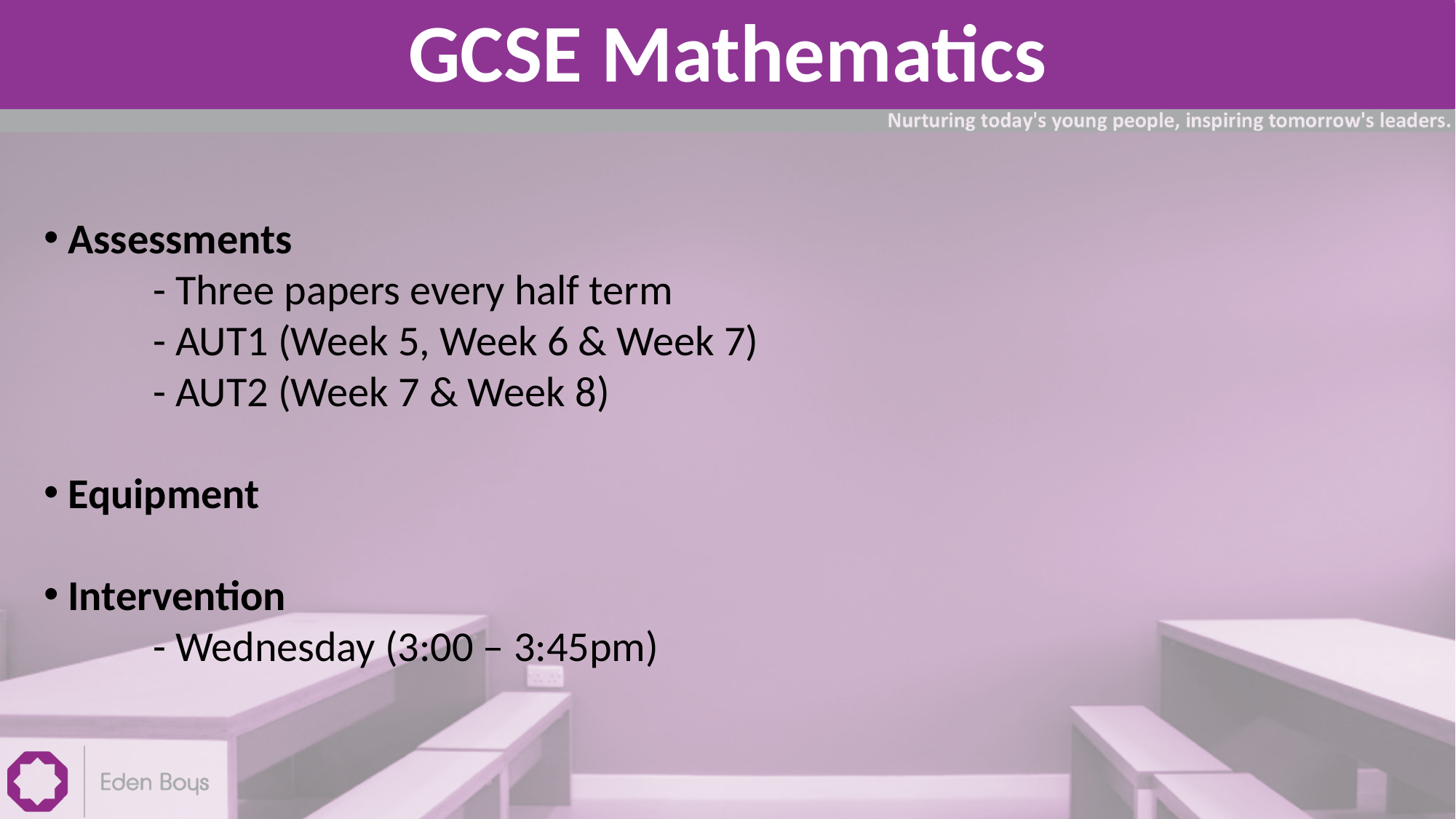

GCSE Mathematics
 Assessments
	- Three papers every half term
	- AUT1 (Week 5, Week 6 & Week 7)
	- AUT2 (Week 7 & Week 8)

 Equipment

 Intervention
	- Wednesday (3:00 – 3:45pm)